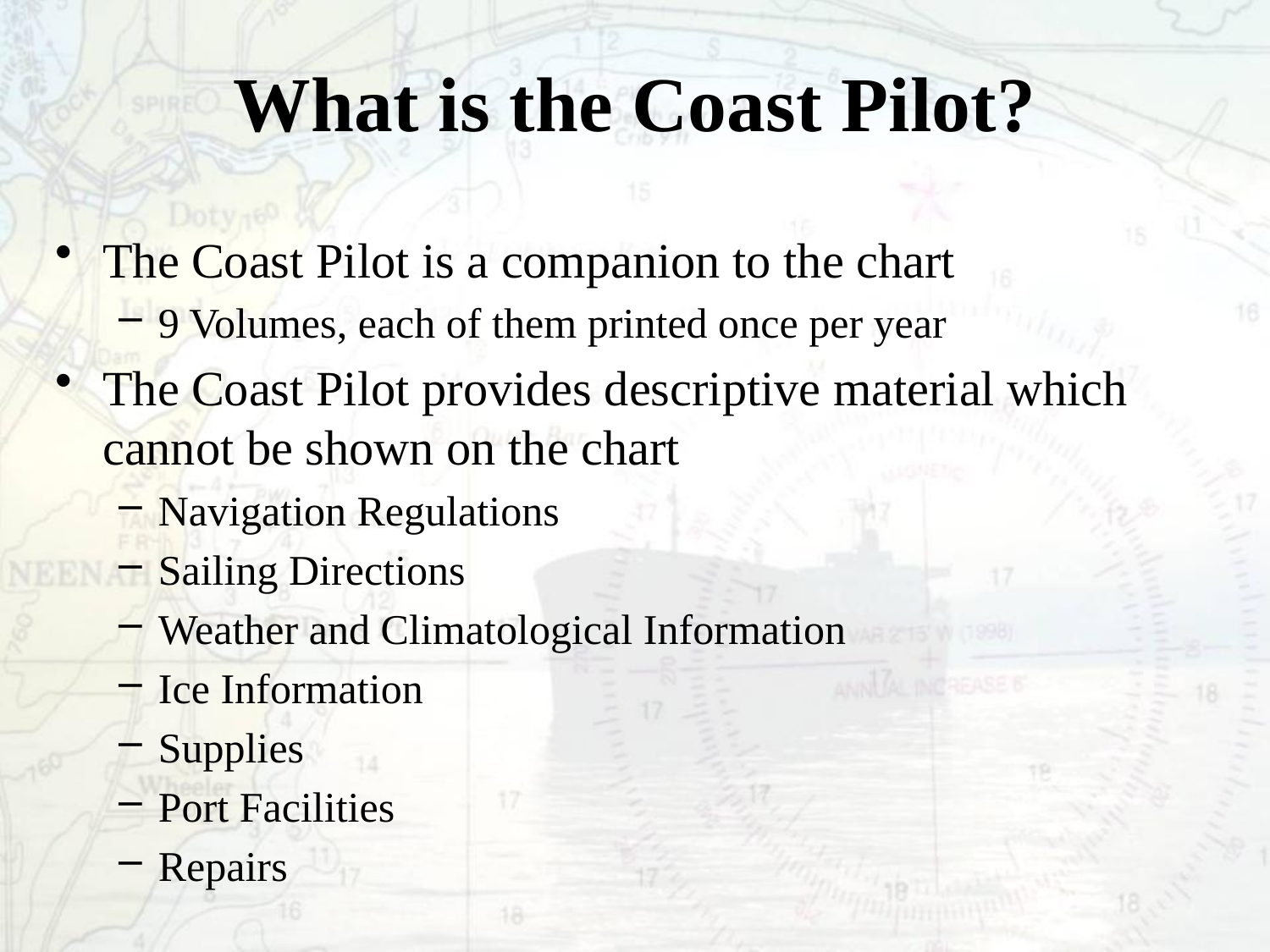

What is the Coast Pilot?
The Coast Pilot is a companion to the chart
9 Volumes, each of them printed once per year
The Coast Pilot provides descriptive material which cannot be shown on the chart
Navigation Regulations
Sailing Directions
Weather and Climatological Information
Ice Information
Supplies
Port Facilities
Repairs